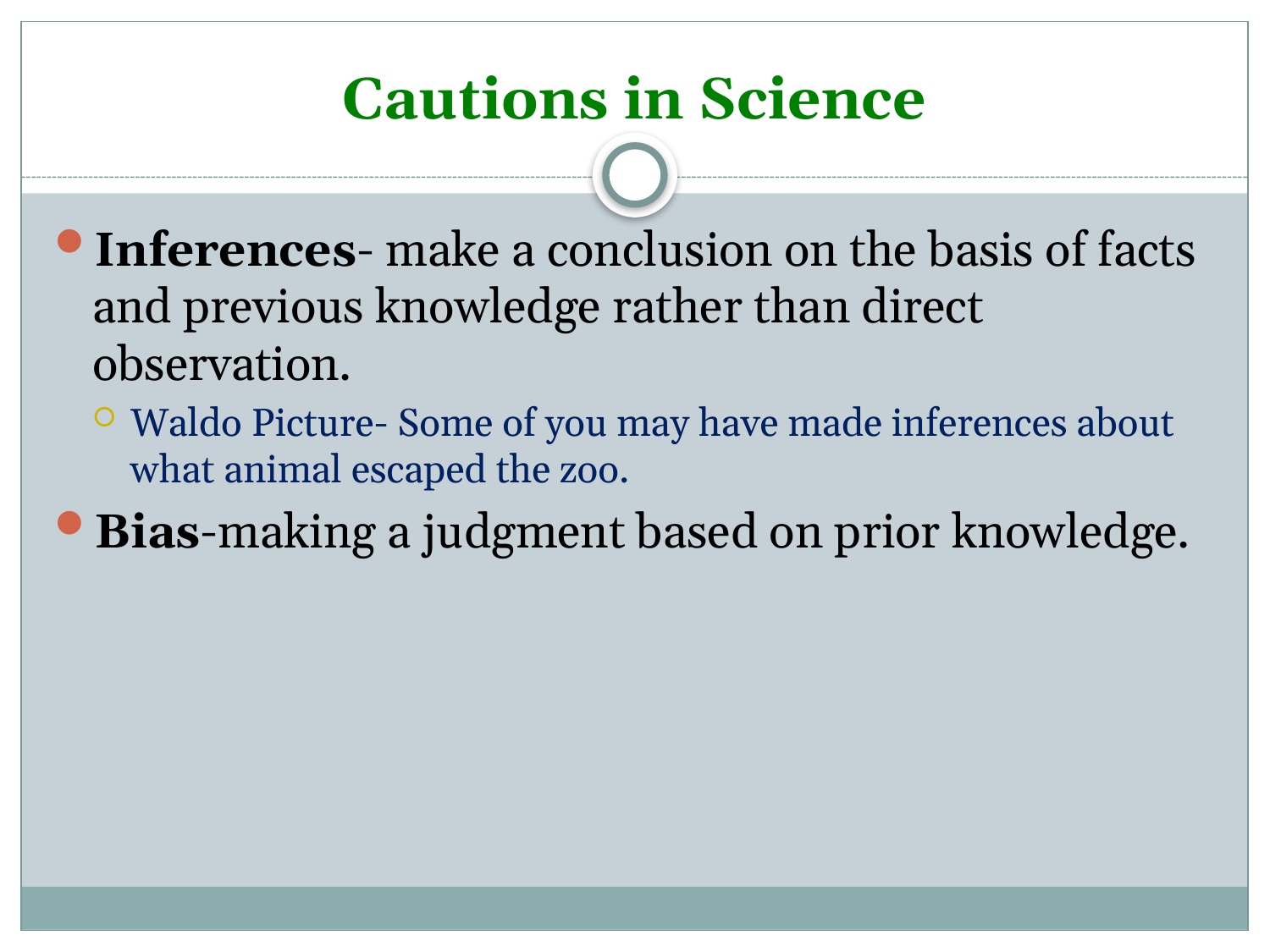

# Cautions in Science
Inferences- make a conclusion on the basis of facts and previous knowledge rather than direct observation.
Waldo Picture- Some of you may have made inferences about what animal escaped the zoo.
Bias-making a judgment based on prior knowledge.